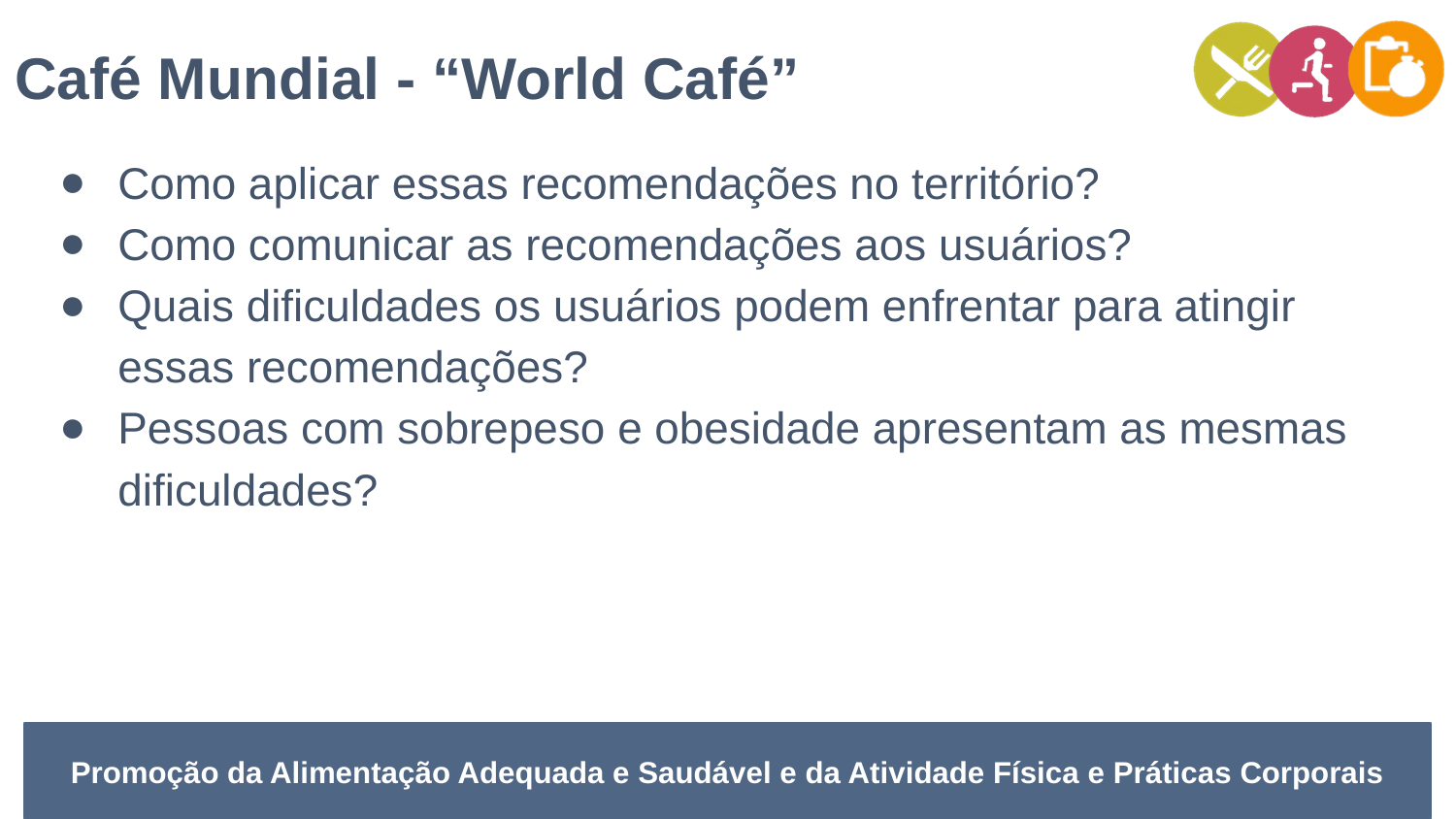

Café Mundial - “World Café”

Como aplicar essas recomendações no território?
Como comunicar as recomendações aos usuários?
Quais dificuldades os usuários podem enfrentar para atingir essas recomendações?
Pessoas com sobrepeso e obesidade apresentam as mesmas dificuldades?